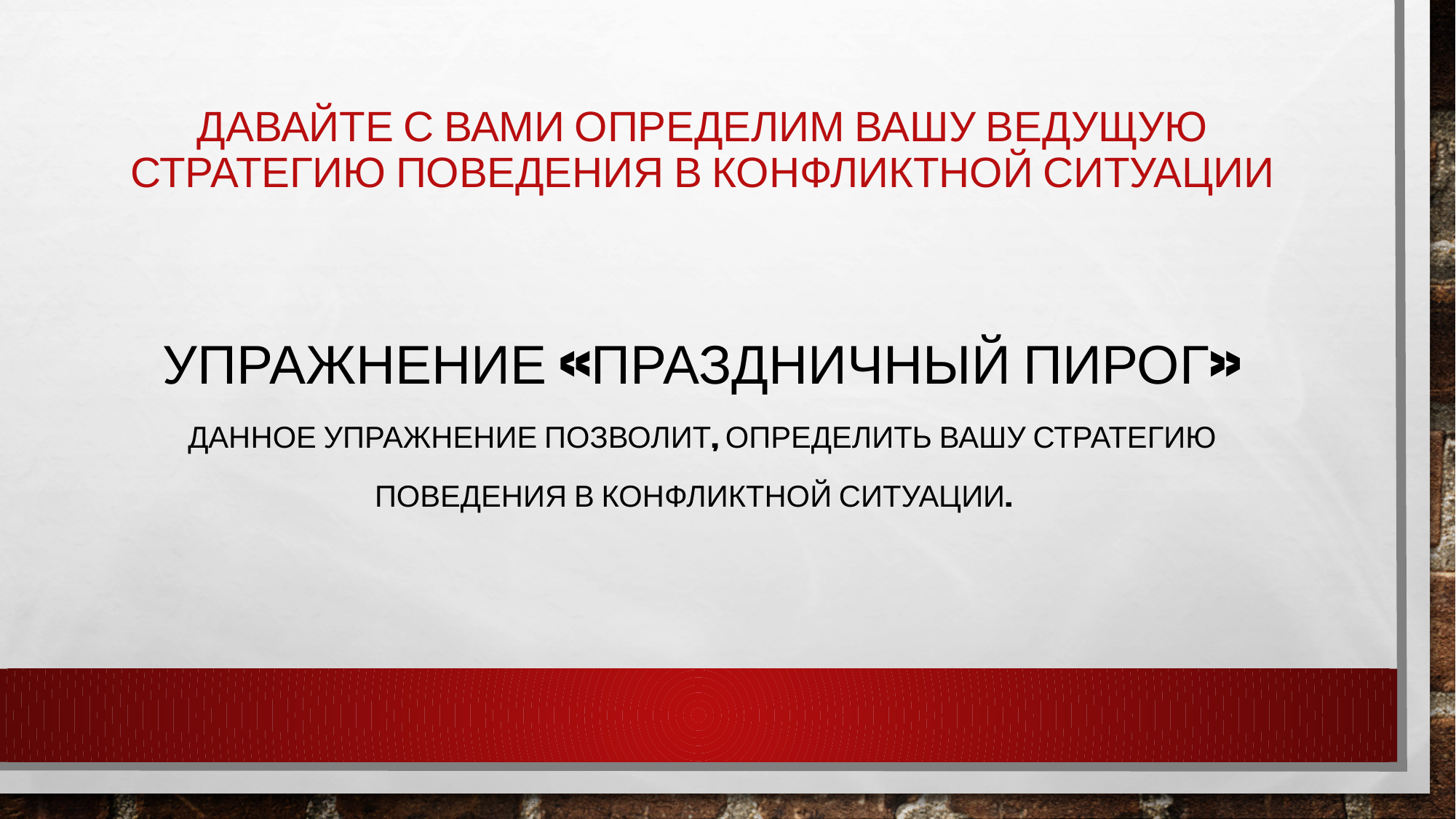

# Давайте с вами определим Вашу ведущую стратегию поведения в конфликтной ситуации
Упражнение «Праздничный пирог»
Данное упражнение позволит, определить вашу стратегию
поведения в конфликтной ситуации.